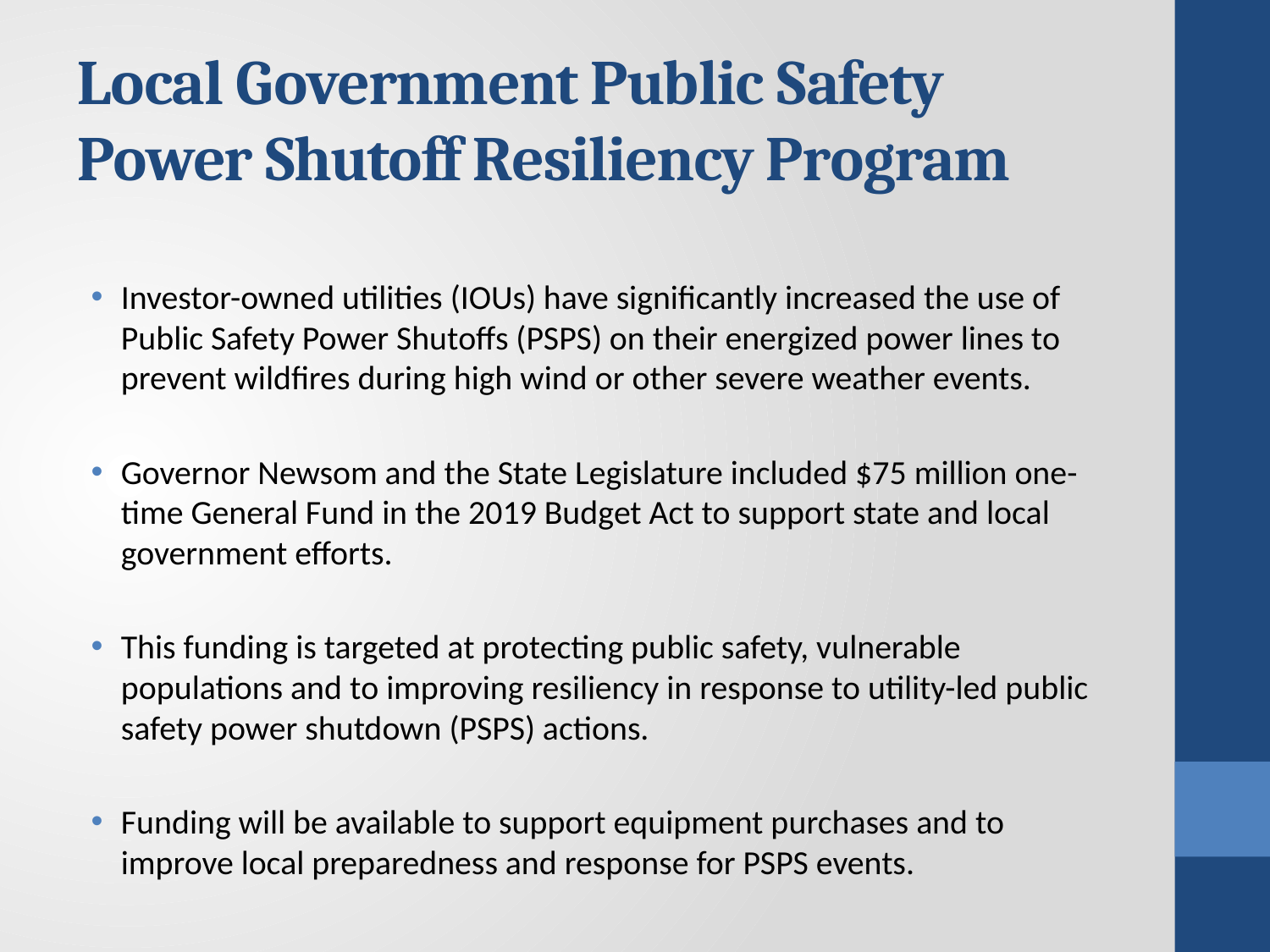

# Local Government Public Safety Power Shutoff Resiliency Program

Investor-owned utilities (IOUs) have significantly increased the use of Public Safety Power Shutoffs (PSPS) on their energized power lines to prevent wildfires during high wind or other severe weather events.

Governor Newsom and the State Legislature included $75 million one-time General Fund in the 2019 Budget Act to support state and local government efforts.

This funding is targeted at protecting public safety, vulnerable populations and to improving resiliency in response to utility-led public safety power shutdown (PSPS) actions.

Funding will be available to support equipment purchases and to improve local preparedness and response for PSPS events.